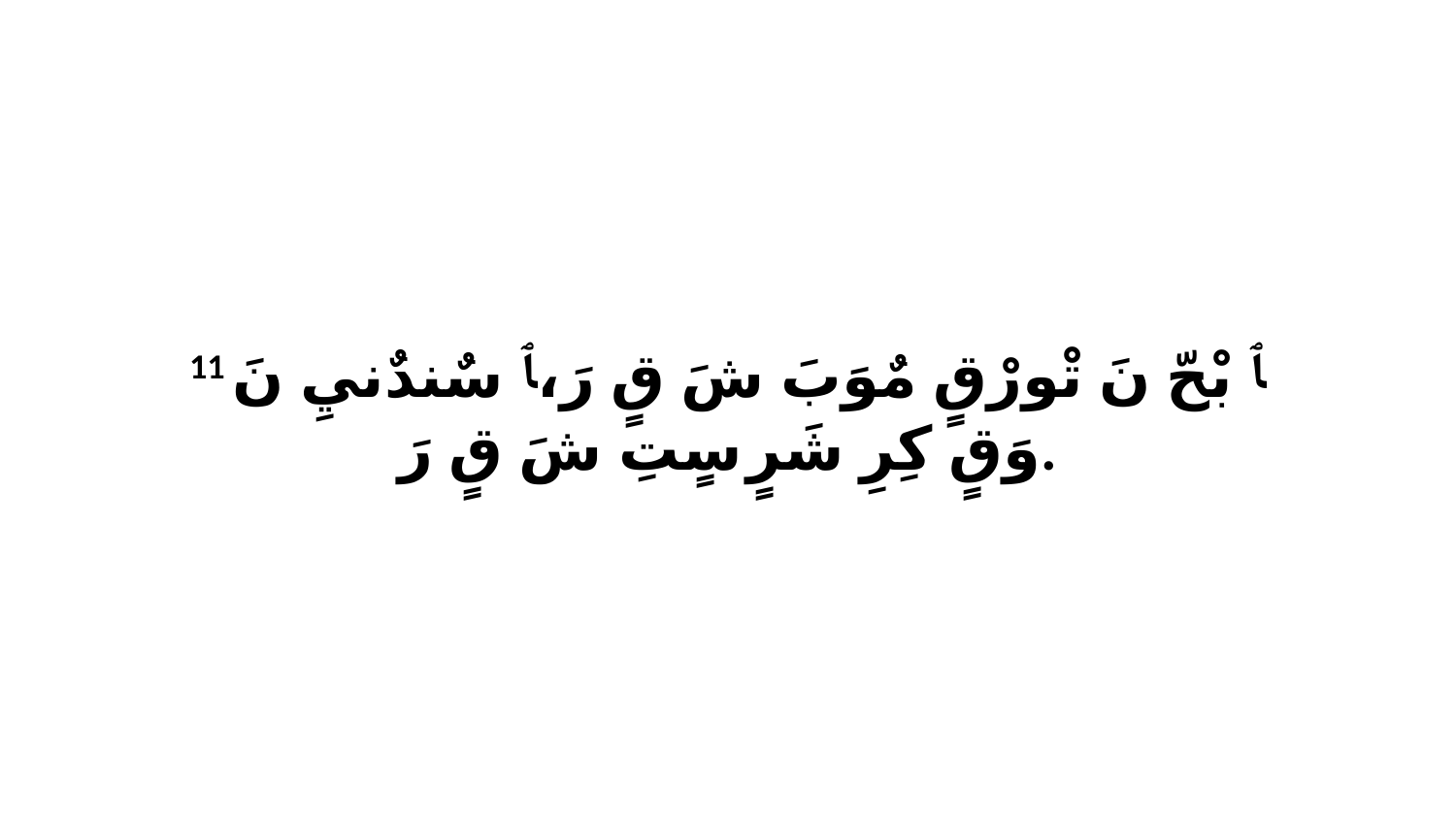

11 ﭑ بْحّ نَ تْورْقٍ مٌوَبَ شَ قٍ رَ،ﭑ سٌندٌنيِ نَ وَقٍ كِرِ شَرٍ سٍتِ شَ قٍ رَ.